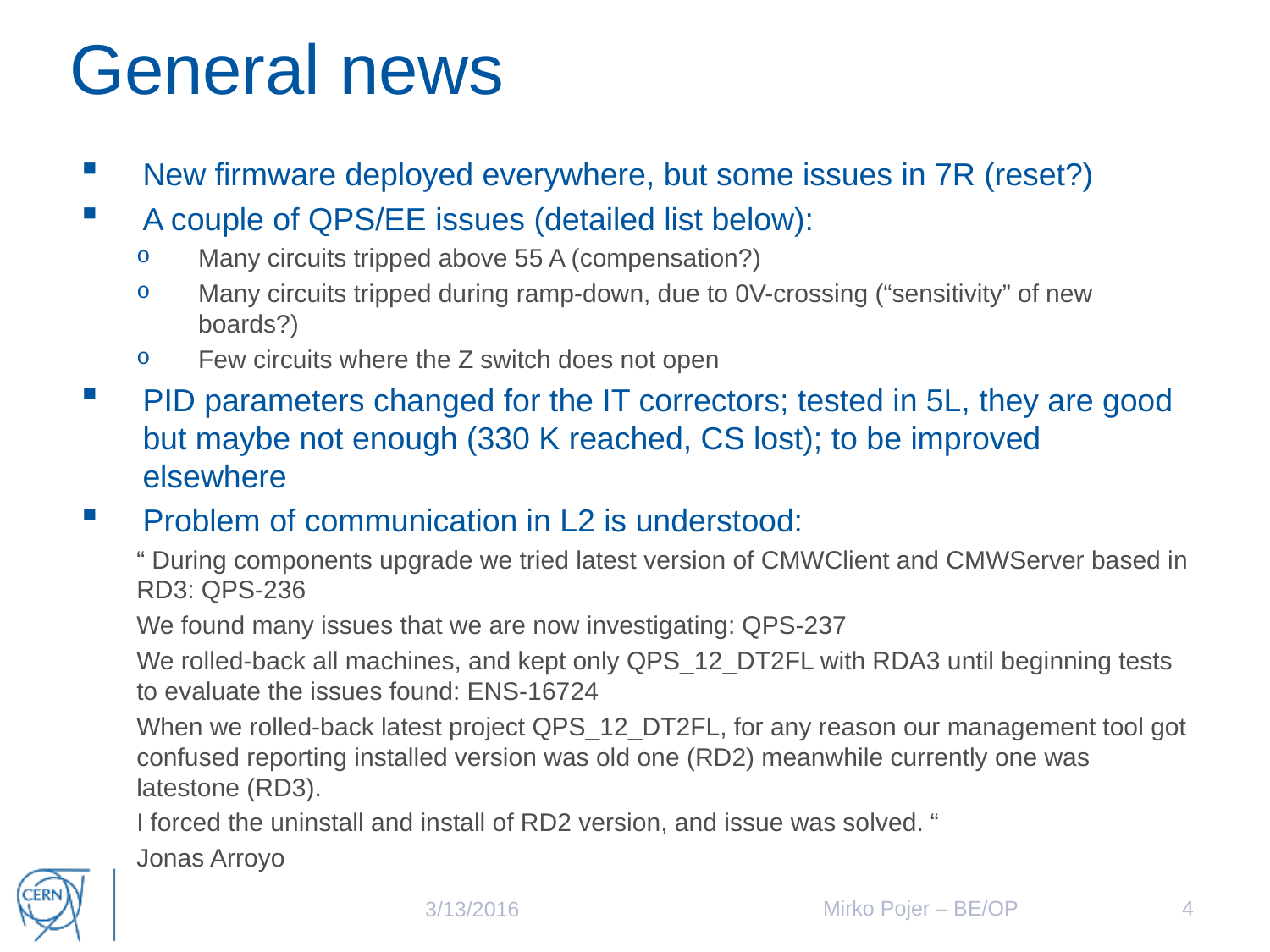

# General news
New firmware deployed everywhere, but some issues in 7R (reset?)
A couple of QPS/EE issues (detailed list below):
Many circuits tripped above 55 A (compensation?)
Many circuits tripped during ramp-down, due to 0V-crossing (“sensitivity” of new boards?)
Few circuits where the Z switch does not open
PID parameters changed for the IT correctors; tested in 5L, they are good but maybe not enough (330 K reached, CS lost); to be improved elsewhere
Problem of communication in L2 is understood:
“ During components upgrade we tried latest version of CMWClient and CMWServer based in RD3: QPS-236
We found many issues that we are now investigating: QPS-237
We rolled-back all machines, and kept only QPS_12_DT2FL with RDA3 until beginning tests to evaluate the issues found: ENS-16724
When we rolled-back latest project QPS_12_DT2FL, for any reason our management tool got confused reporting installed version was old one (RD2) meanwhile currently one was latestone (RD3).
I forced the uninstall and install of RD2 version, and issue was solved. “
Jonas Arroyo
Mirko Pojer – BE/OP
4
3/13/2016